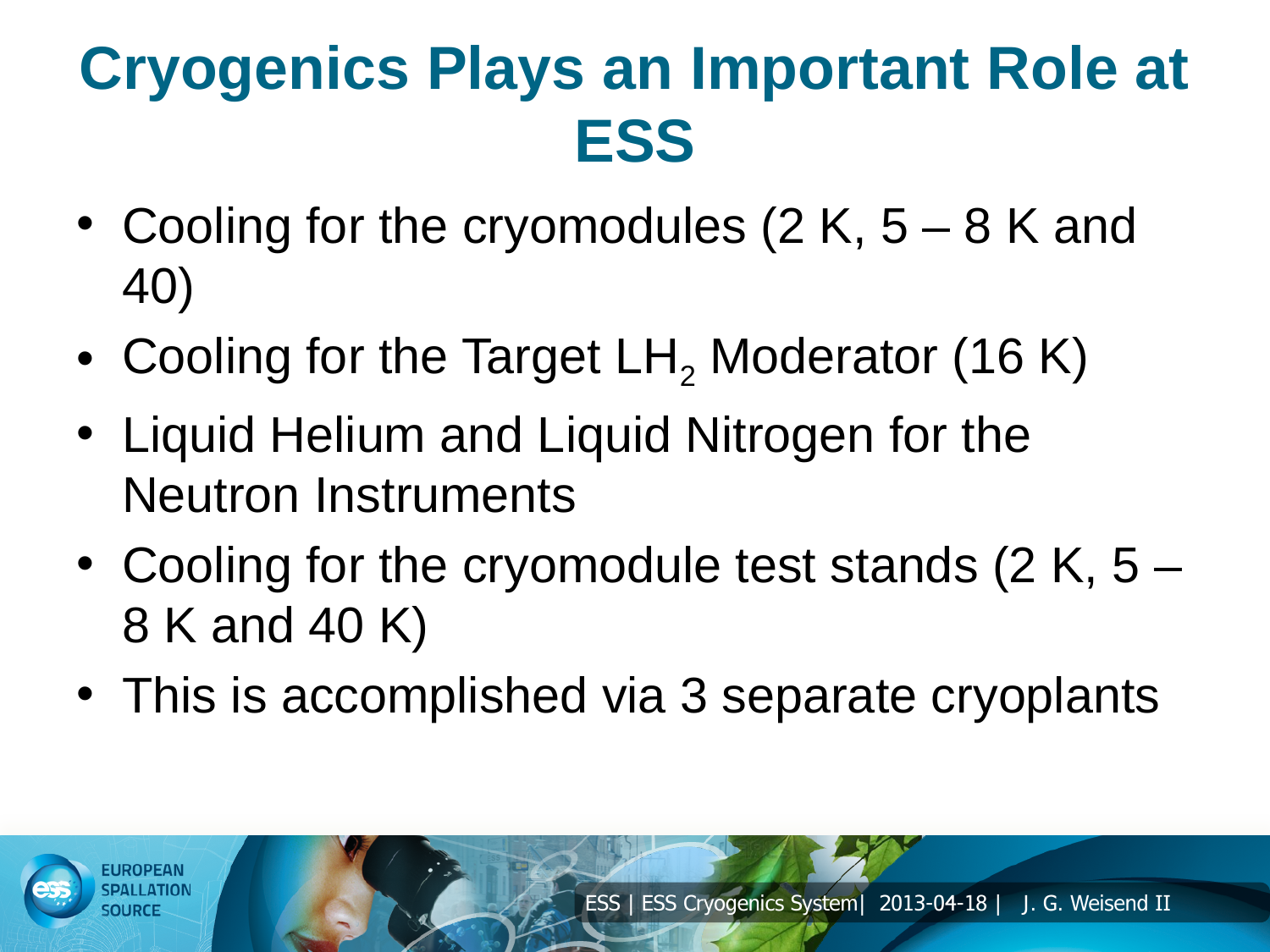

# Cryogenics Plays an Important Role at ESS
Cooling for the cryomodules (2 K, 5 – 8 K and 40)
Cooling for the Target LH2 Moderator (16 K)
Liquid Helium and Liquid Nitrogen for the Neutron Instruments
Cooling for the cryomodule test stands (2 K, 5 – 8 K and 40 K)
This is accomplished via 3 separate cryoplants